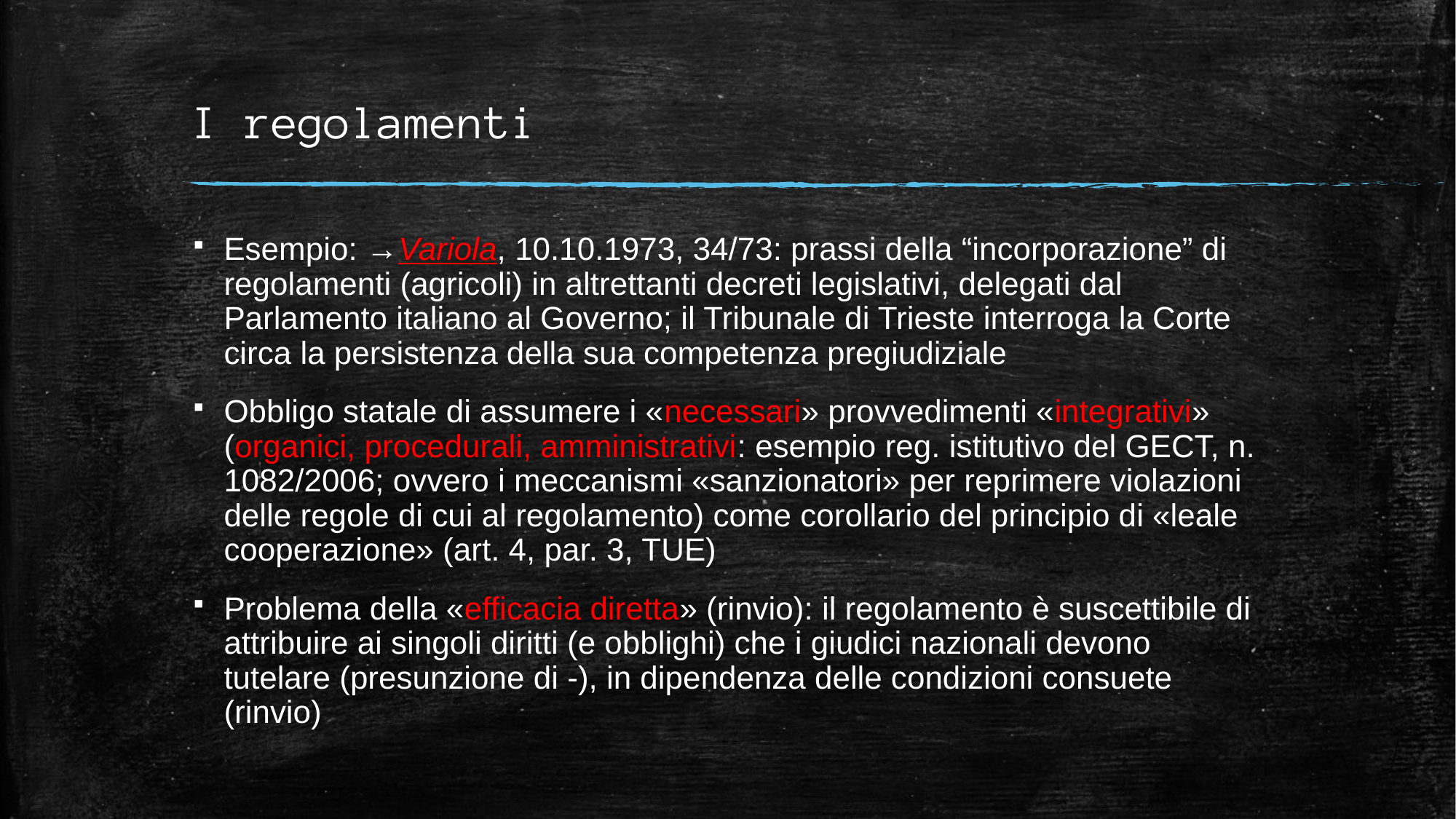

# I regolamenti
Esempio: →Variola, 10.10.1973, 34/73: prassi della “incorporazione” di regolamenti (agricoli) in altrettanti decreti legislativi, delegati dal Parlamento italiano al Governo; il Tribunale di Trieste interroga la Corte circa la persistenza della sua competenza pregiudiziale
Obbligo statale di assumere i «necessari» provvedimenti «integrativi» (organici, procedurali, amministrativi: esempio reg. istitutivo del GECT, n. 1082/2006; ovvero i meccanismi «sanzionatori» per reprimere violazioni delle regole di cui al regolamento) come corollario del principio di «leale cooperazione» (art. 4, par. 3, TUE)
Problema della «efficacia diretta» (rinvio): il regolamento è suscettibile di attribuire ai singoli diritti (e obblighi) che i giudici nazionali devono tutelare (presunzione di -), in dipendenza delle condizioni consuete (rinvio)